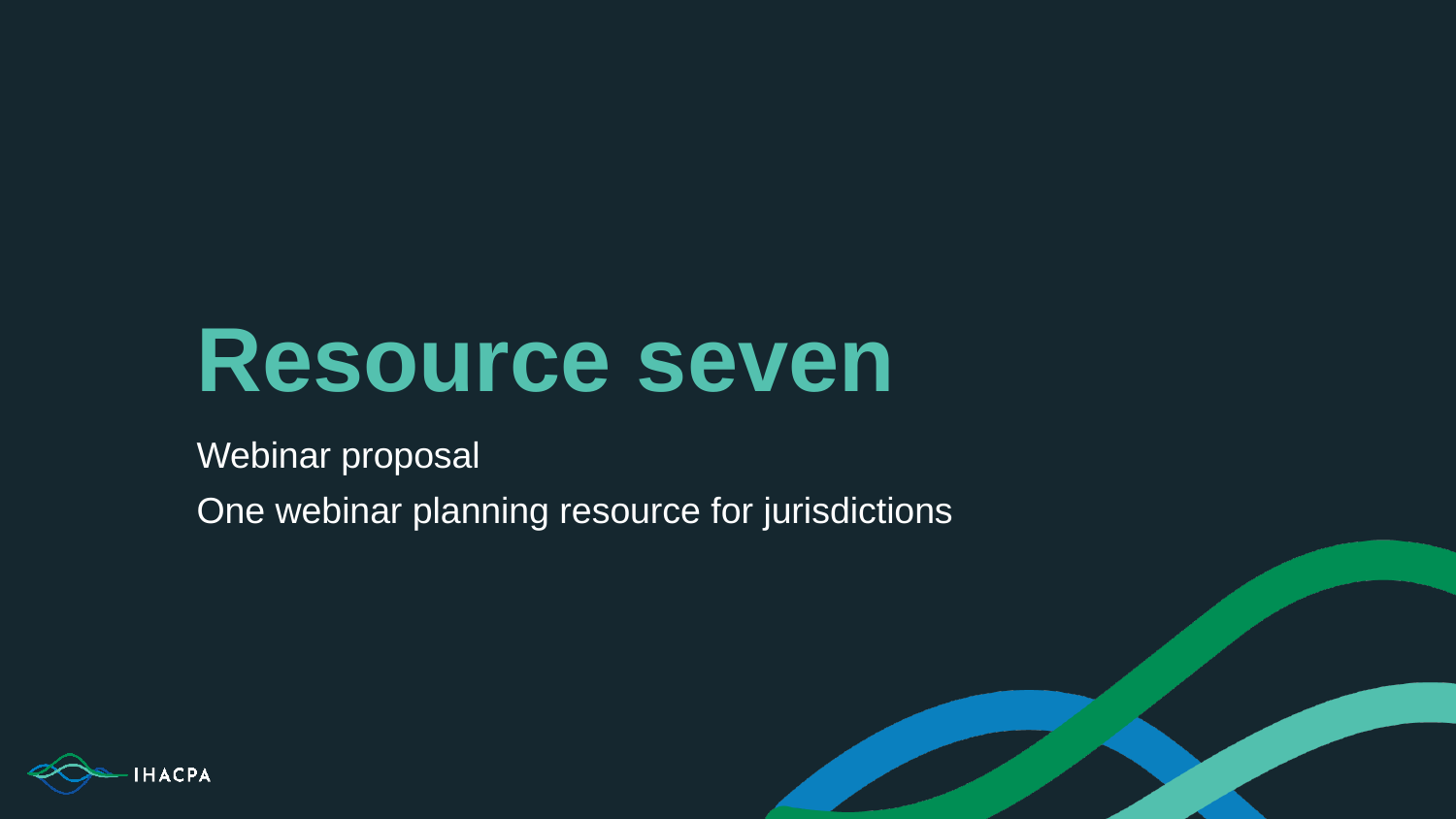

# Resource seven
Webinar proposal
One webinar planning resource for jurisdictions
1